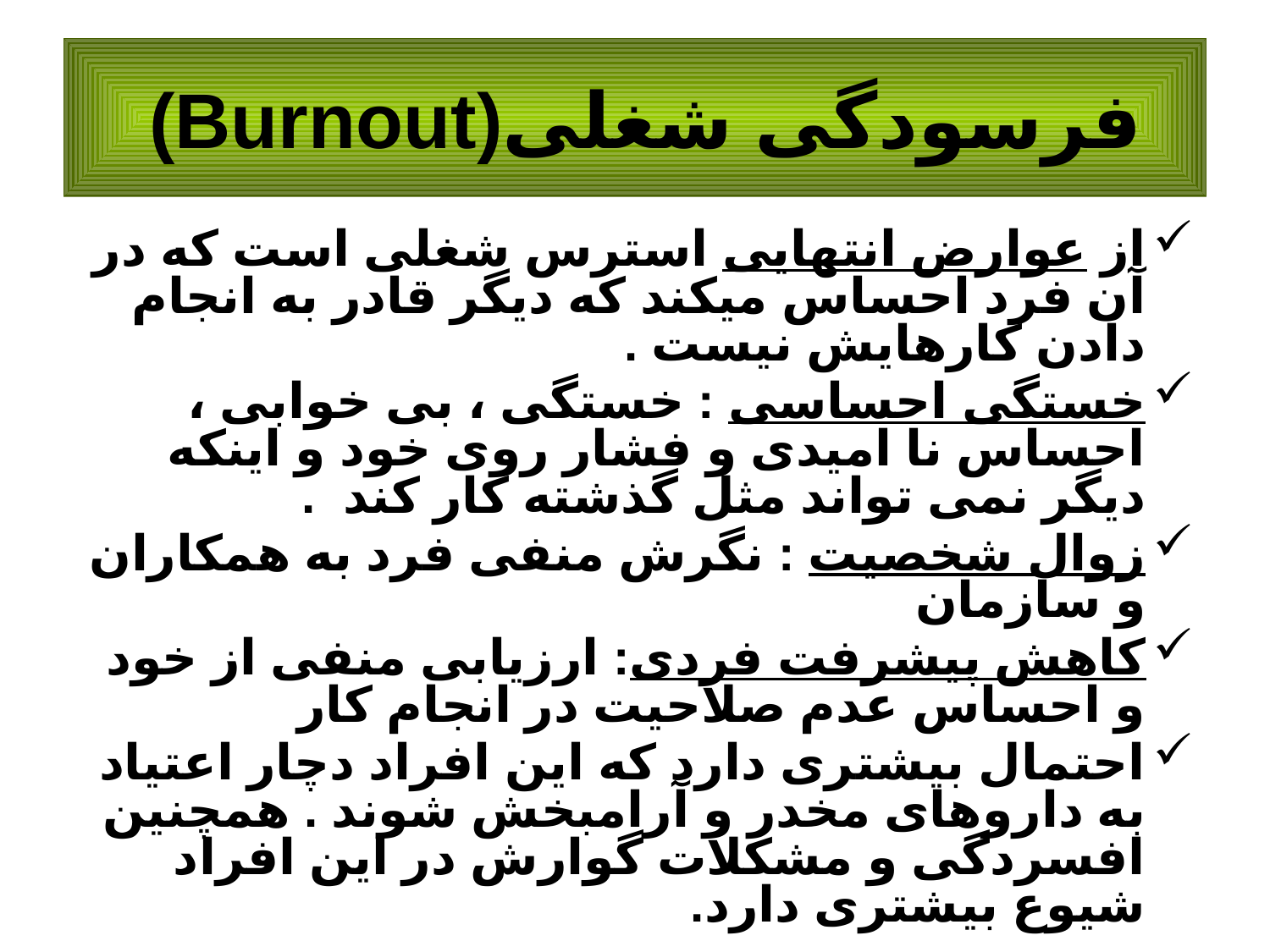

فرسودگی شغلی(Burnout)
از عوارض انتهایی استرس شغلی است که در آن فرد احساس میکند که دیگر قادر به انجام دادن کارهایش نیست .
خستگی احساسی : خستگی ، بی خوابی ، احساس نا امیدی و فشار روی خود و اینکه دیگر نمی تواند مثل گذشته کار کند  .
زوال شخصیت : نگرش منفی فرد به همکاران و سازمان
کاهش پیشرفت فردی: ارزیابی منفی از خود و احساس عدم صلاحیت در انجام کار
احتمال بیشتری دارد که این افراد دچار اعتیاد به داروهای مخدر و آرامبخش شوند . همچنین افسردگی و مشکلات گوارش در این افراد شیوع بیشتری دارد.